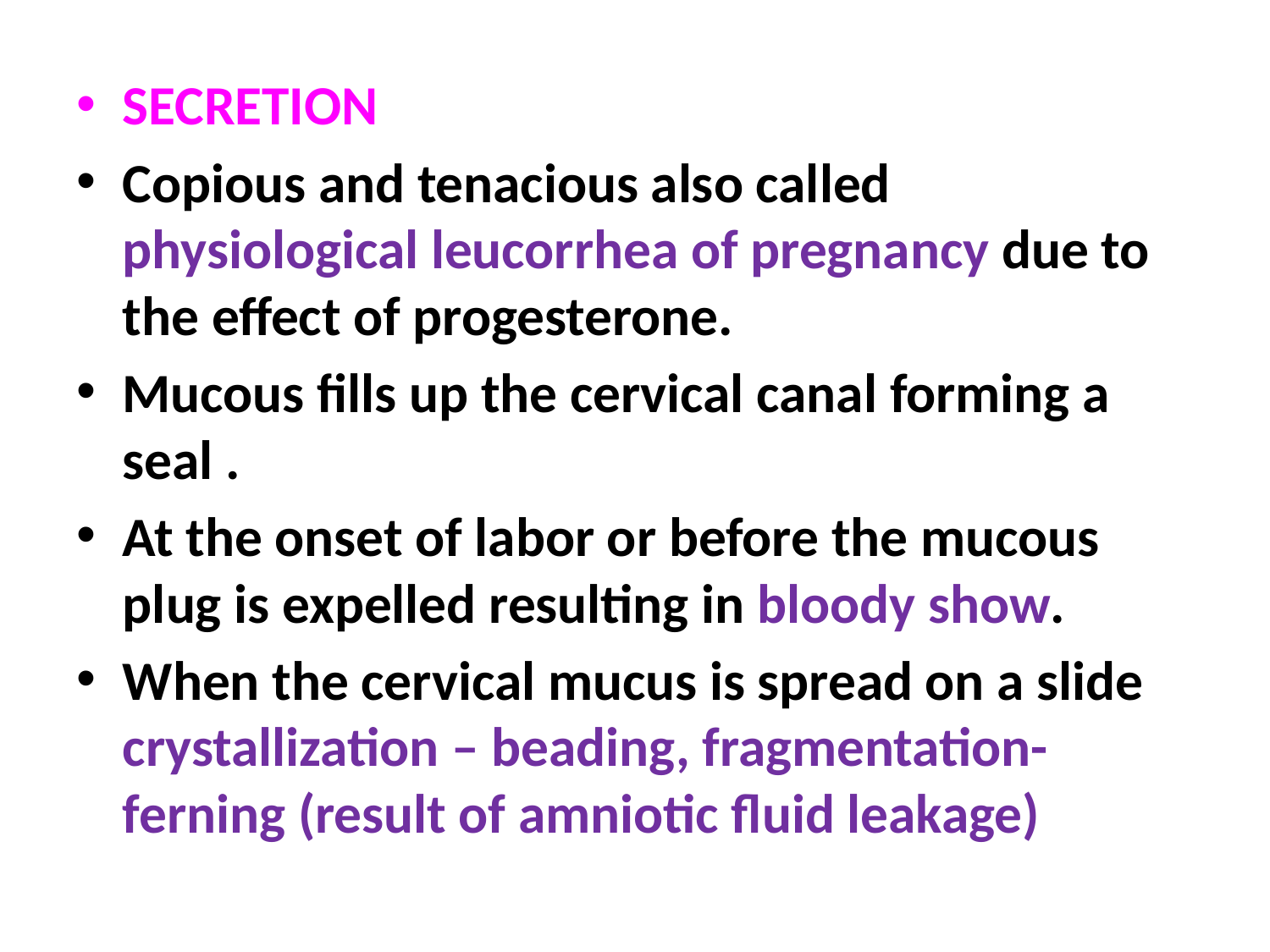

SECRETION
Copious and tenacious also called physiological leucorrhea of pregnancy due to the effect of progesterone.
Mucous fills up the cervical canal forming a seal .
At the onset of labor or before the mucous plug is expelled resulting in bloody show.
When the cervical mucus is spread on a slide  crystallization – beading, fragmentation- ferning (result of amniotic fluid leakage)